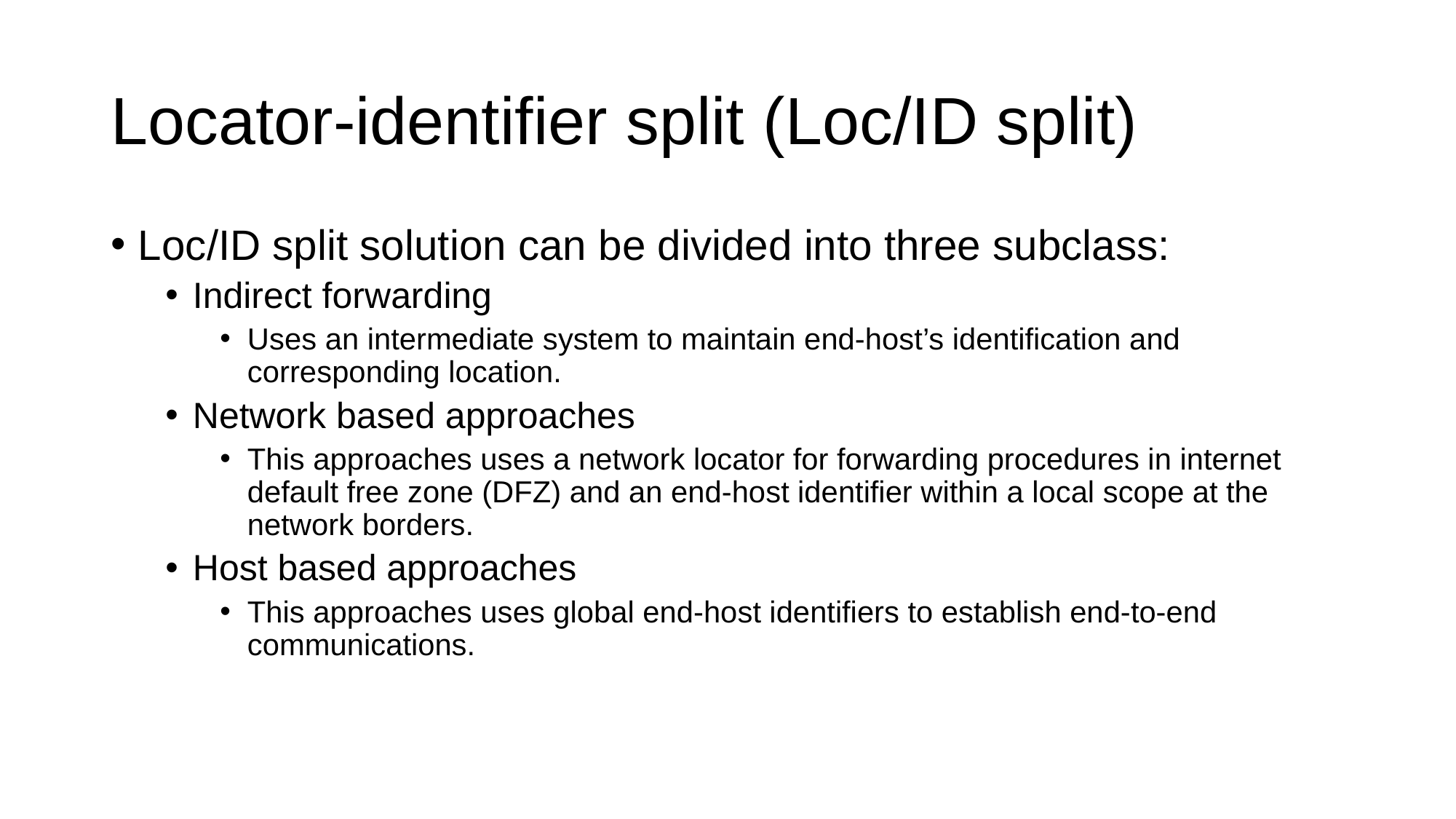

# Locator-identifier split (Loc/ID split)
Loc/ID split solution can be divided into three subclass:
Indirect forwarding
Uses an intermediate system to maintain end-host’s identification and corresponding location.
Network based approaches
This approaches uses a network locator for forwarding procedures in internet default free zone (DFZ) and an end-host identifier within a local scope at the network borders.
Host based approaches
This approaches uses global end-host identifiers to establish end-to-end communications.